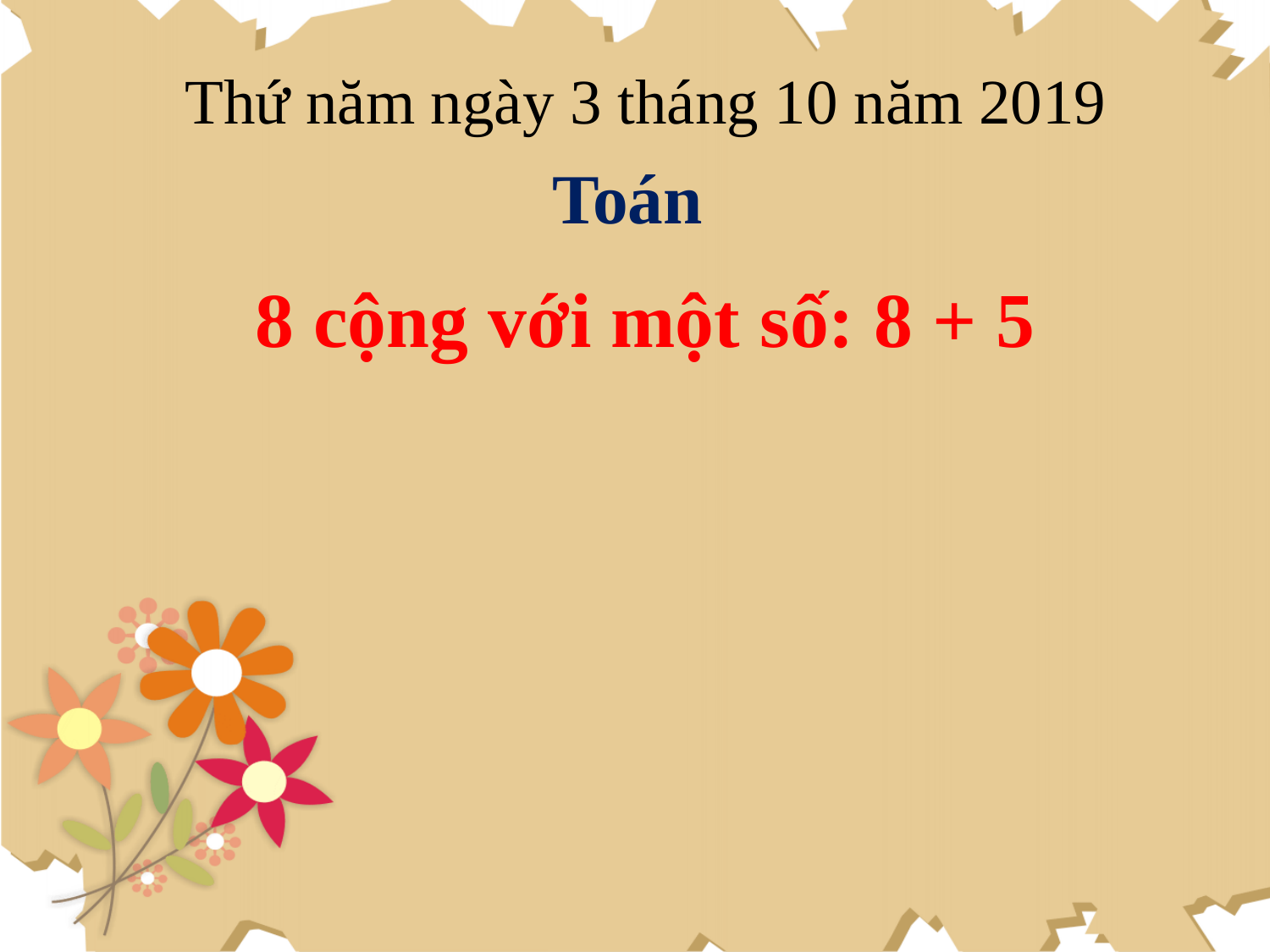

Thứ năm ngày 3 tháng 10 năm 2019
 Toán
8 cộng với một số: 8 + 5